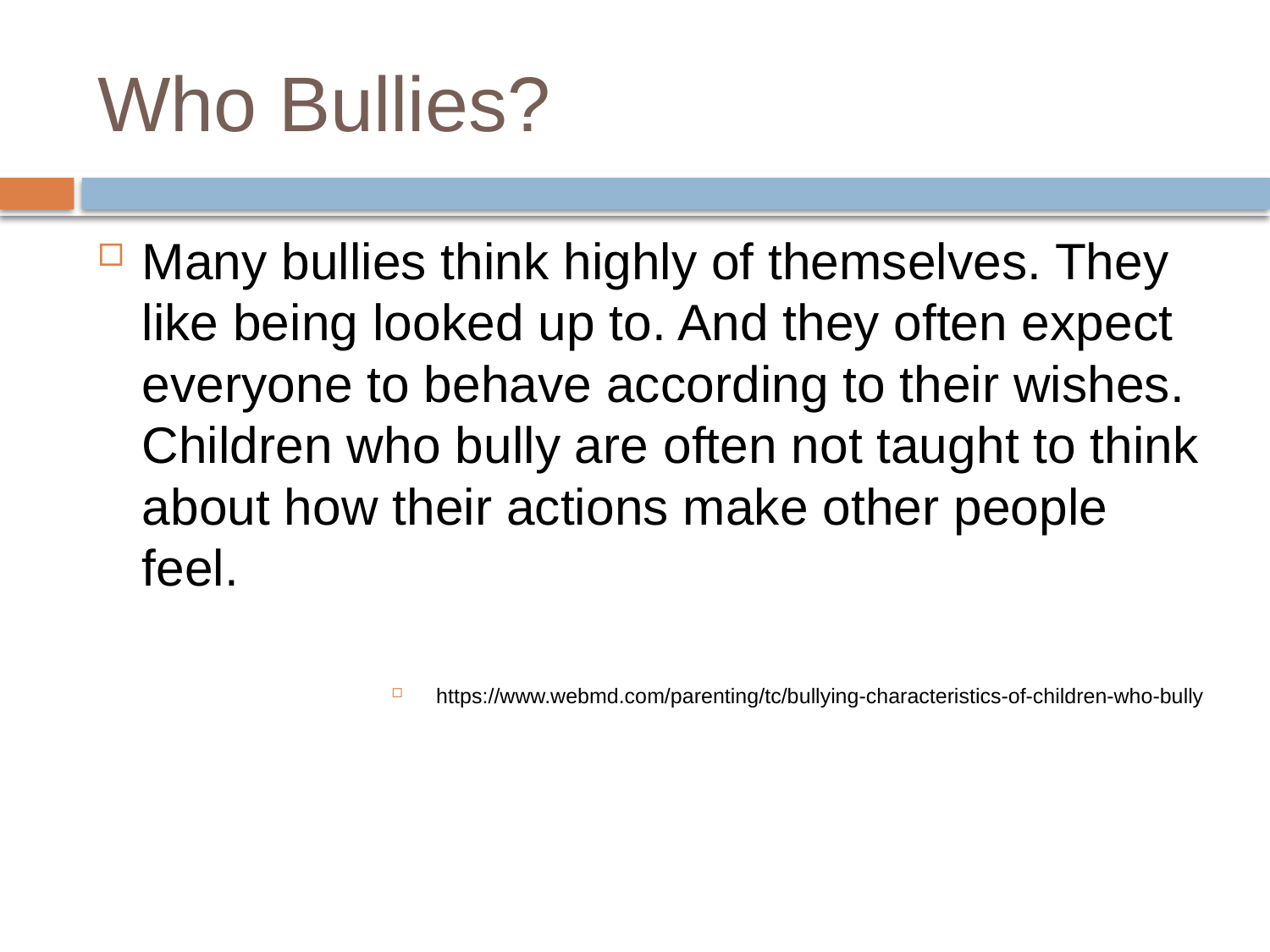

# Who Bullies?
Many bullies think highly of themselves. They like being looked up to. And they often expect everyone to behave according to their wishes. Children who bully are often not taught to think about how their actions make other people feel.

https://www.webmd.com/parenting/tc/bullying-characteristics-of-children-who-bully